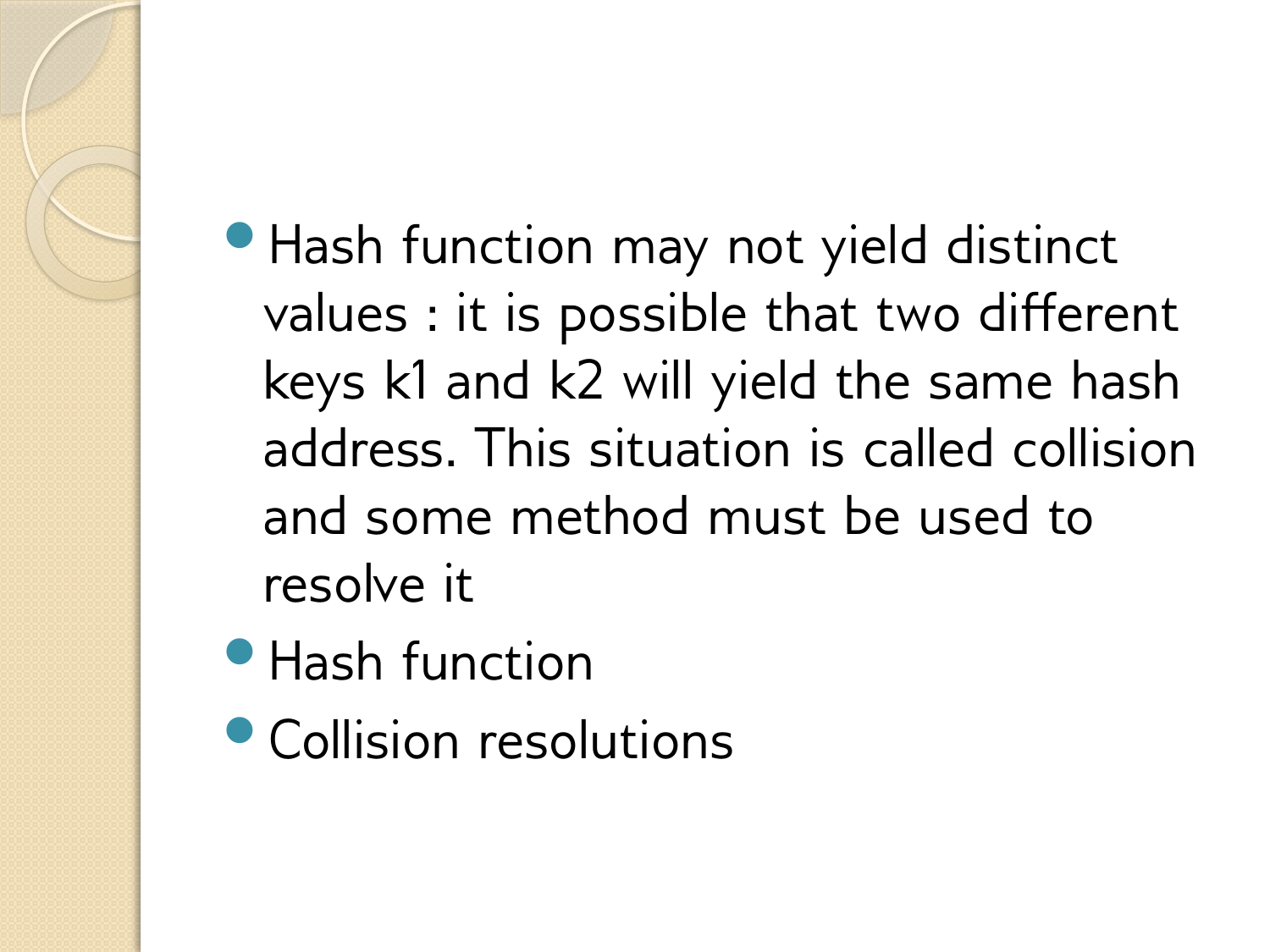

#
Hash function may not yield distinct values : it is possible that two different keys k1 and k2 will yield the same hash address. This situation is called collision and some method must be used to resolve it
Hash function
Collision resolutions